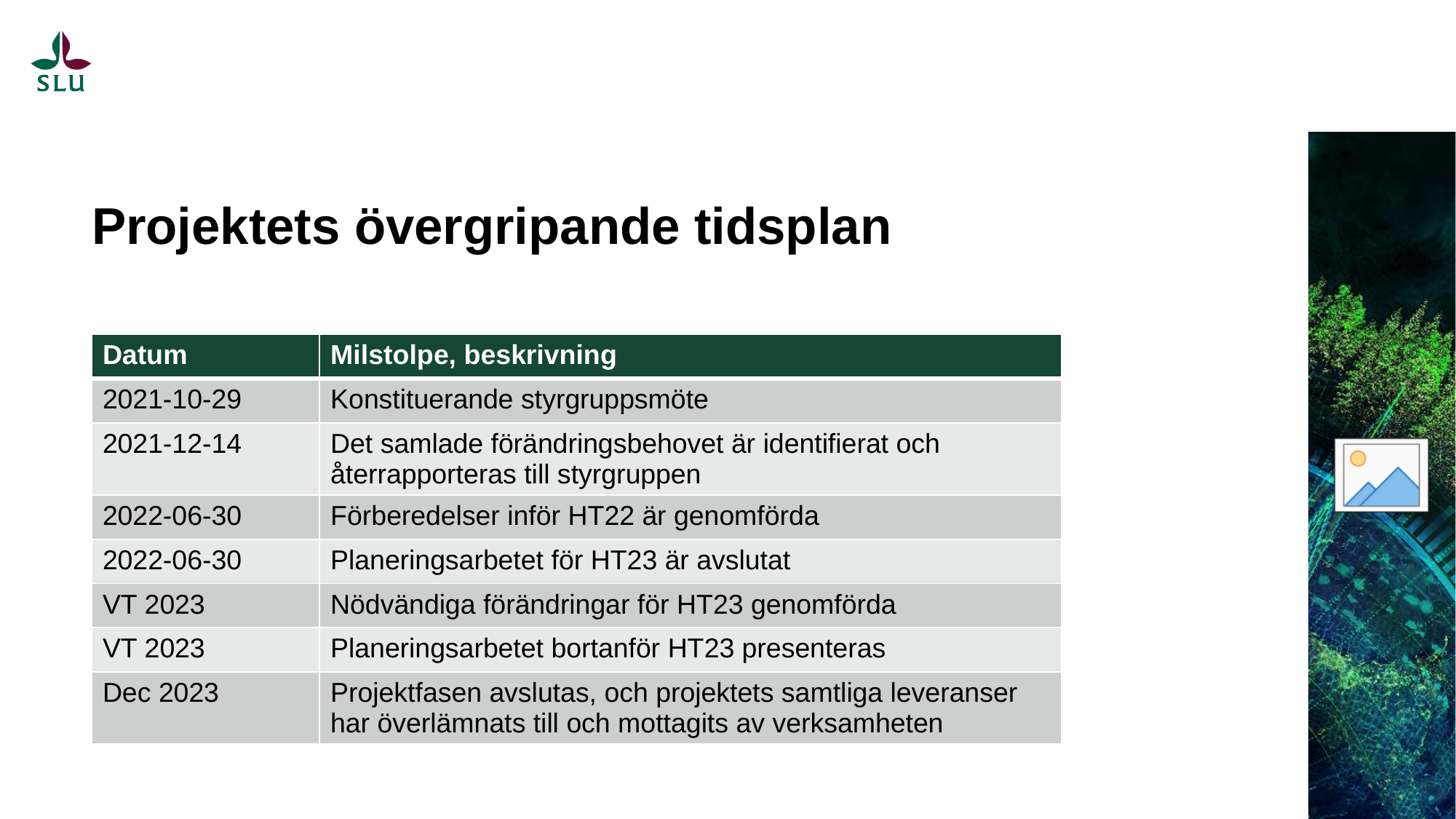

# Projektets övergripande tidsplan
| Datum | Milstolpe, beskrivning |
| --- | --- |
| 2021-10-29 | Konstituerande styrgruppsmöte |
| 2021-12-14 | Det samlade förändringsbehovet är identifierat och återrapporteras till styrgruppen |
| 2022-06-30 | Förberedelser inför HT22 är genomförda |
| 2022-06-30 | Planeringsarbetet för HT23 är avslutat |
| VT 2023 | Nödvändiga förändringar för HT23 genomförda |
| VT 2023 | Planeringsarbetet bortanför HT23 presenteras |
| Dec 2023 | Projektfasen avslutas, och projektets samtliga leveranser har överlämnats till och mottagits av verksamheten |